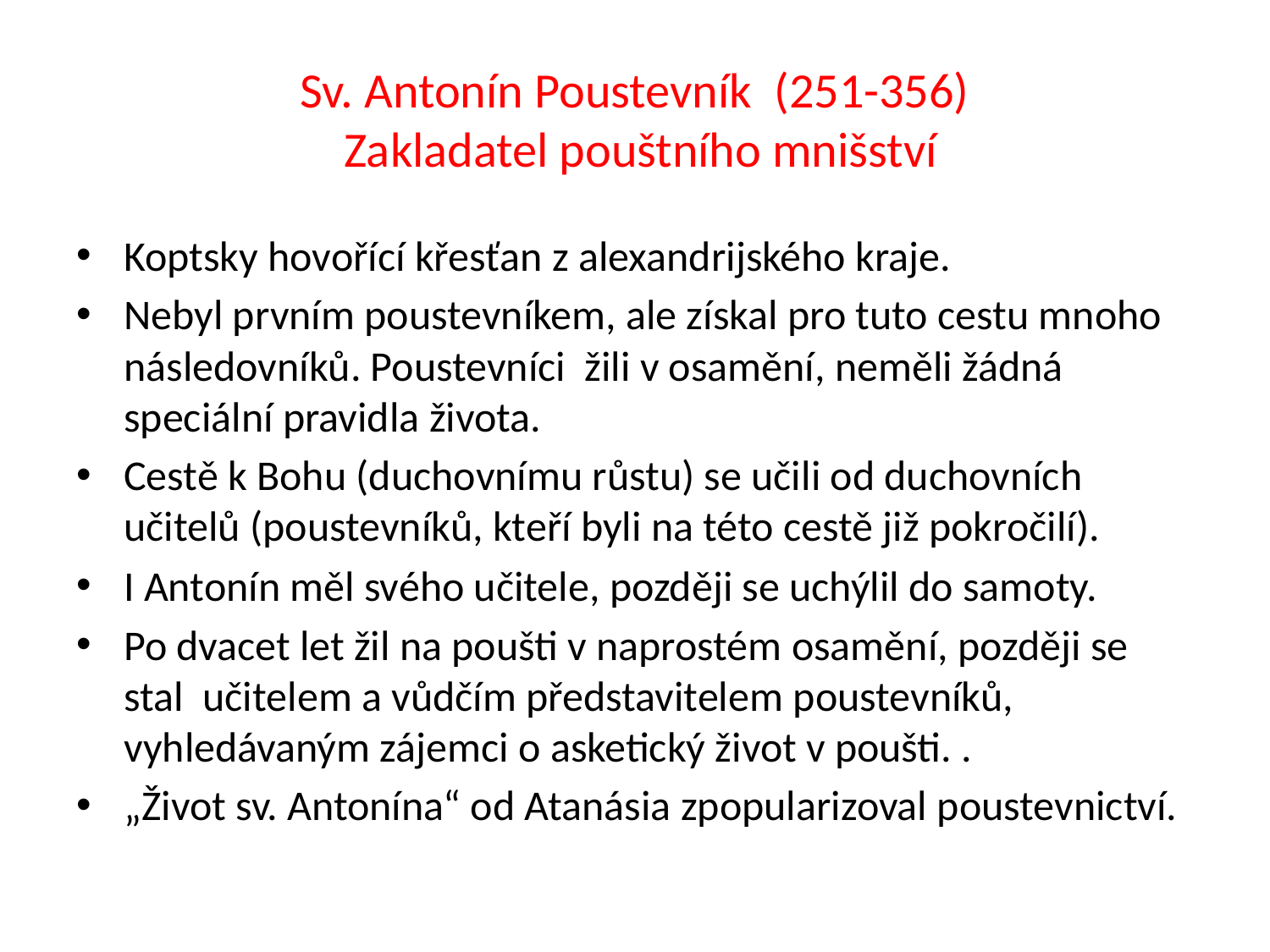

# Sv. Antonín Poustevník  (251-356) Zakladatel pouštního mnišství
Koptsky hovořící křesťan z alexandrijského kraje.
Nebyl prvním poustevníkem, ale získal pro tuto cestu mnoho následovníků. Poustevníci  žili v osamění, neměli žádná speciální pravidla života.
Cestě k Bohu (duchovnímu růstu) se učili od duchovních učitelů (poustevníků, kteří byli na této cestě již pokročilí).
I Antonín měl svého učitele, později se uchýlil do samoty.
Po dvacet let žil na poušti v naprostém osamění, později se stal  učitelem a vůdčím představitelem poustevníků, vyhledávaným zájemci o asketický život v poušti. .
„Život sv. Antonína“ od Atanásia zpopularizoval poustevnictví.